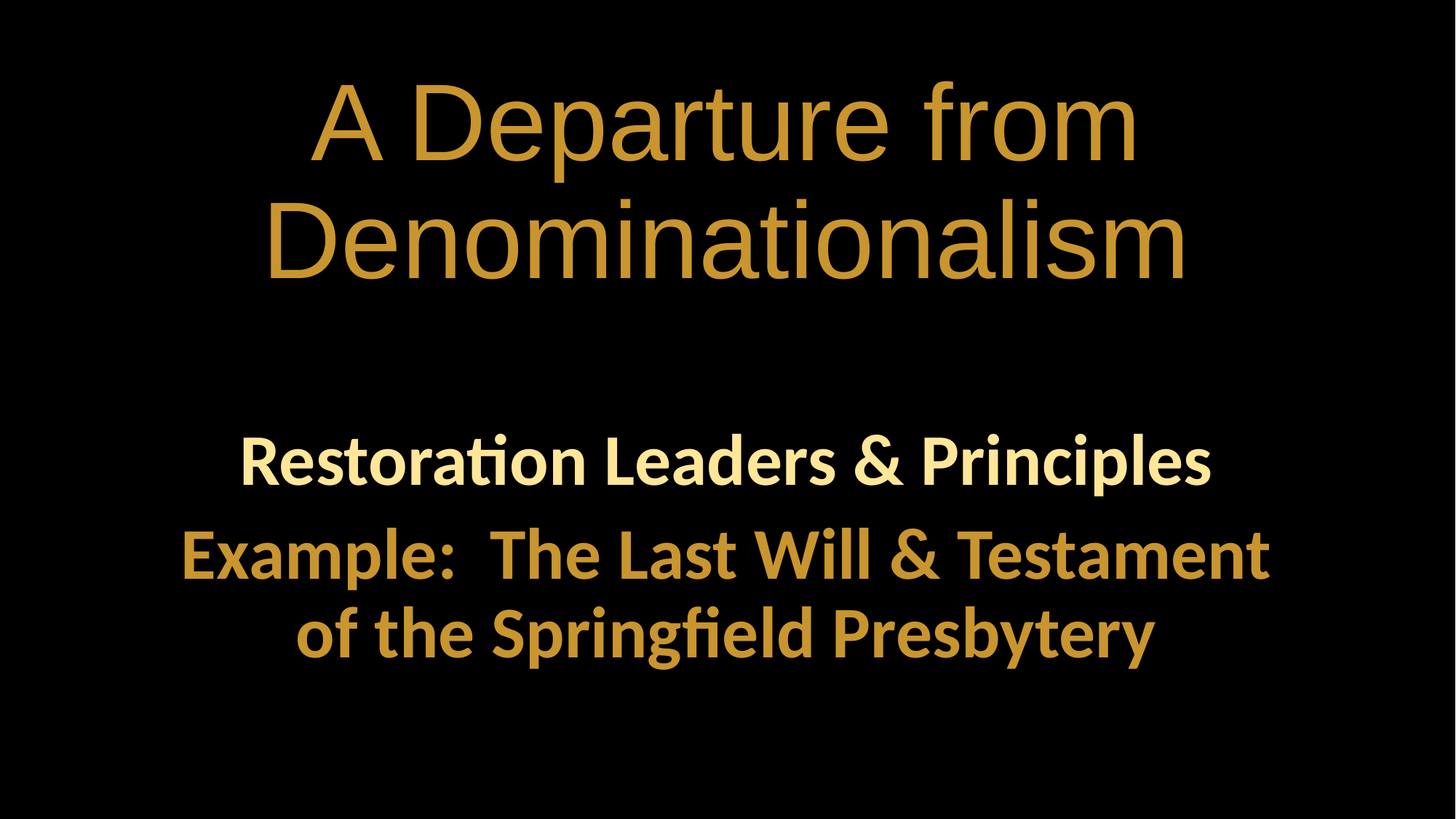

# A Departure from Denominationalism
Restoration Leaders & Principles
Example:  The Last Will & Testament of the Springfield Presbytery